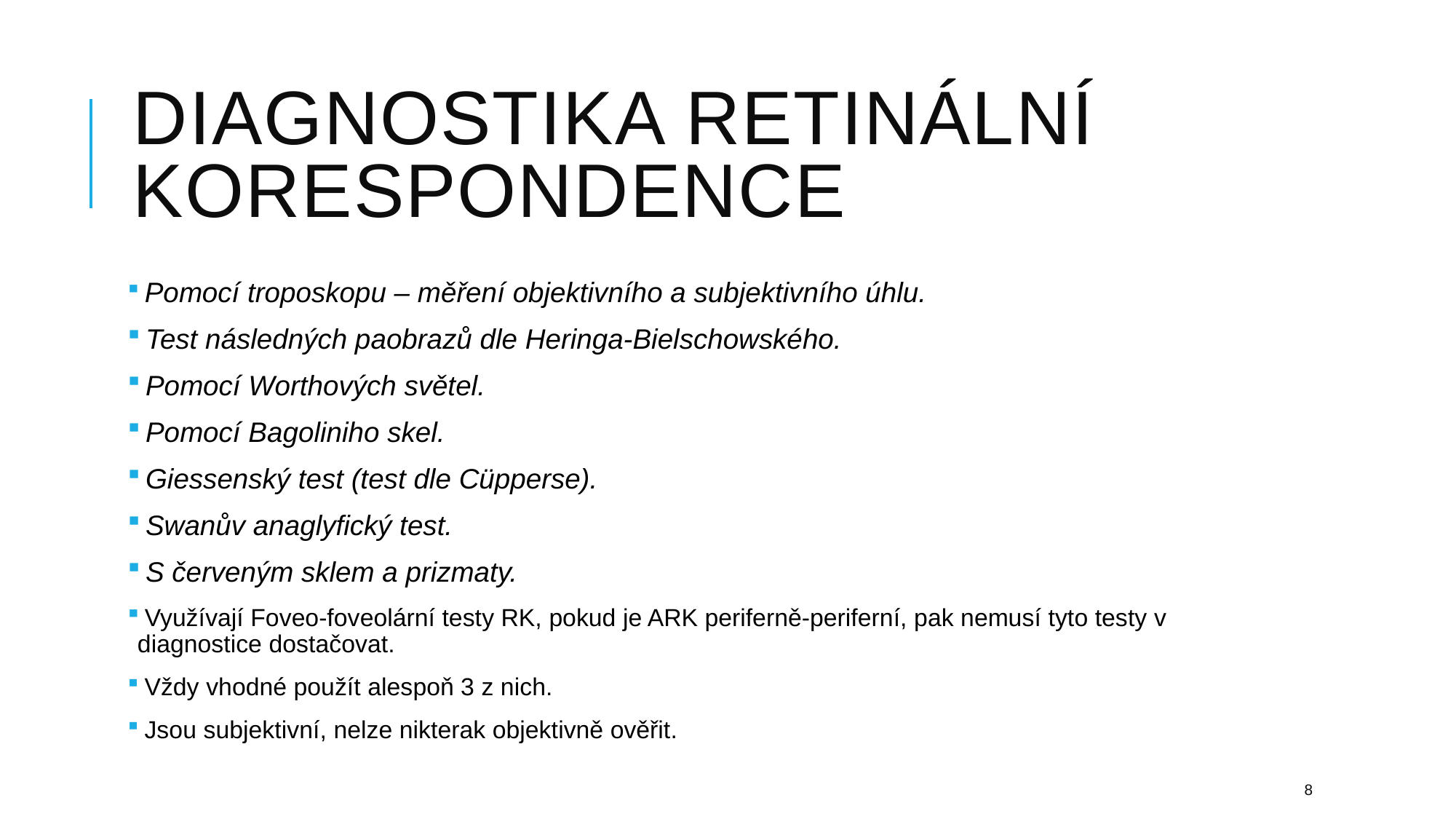

# Diagnostika Retinální korespondence
 Pomocí troposkopu – měření objektivního a subjektivního úhlu.
 Test následných paobrazů dle Heringa-Bielschowského.
 Pomocí Worthových světel.
 Pomocí Bagoliniho skel.
 Giessenský test (test dle Cüpperse).
 Swanův anaglyfický test.
 S červeným sklem a prizmaty.
 Využívají Foveo-foveolární testy RK, pokud je ARK periferně-periferní, pak nemusí tyto testy v diagnostice dostačovat.
 Vždy vhodné použít alespoň 3 z nich.
 Jsou subjektivní, nelze nikterak objektivně ověřit.

8